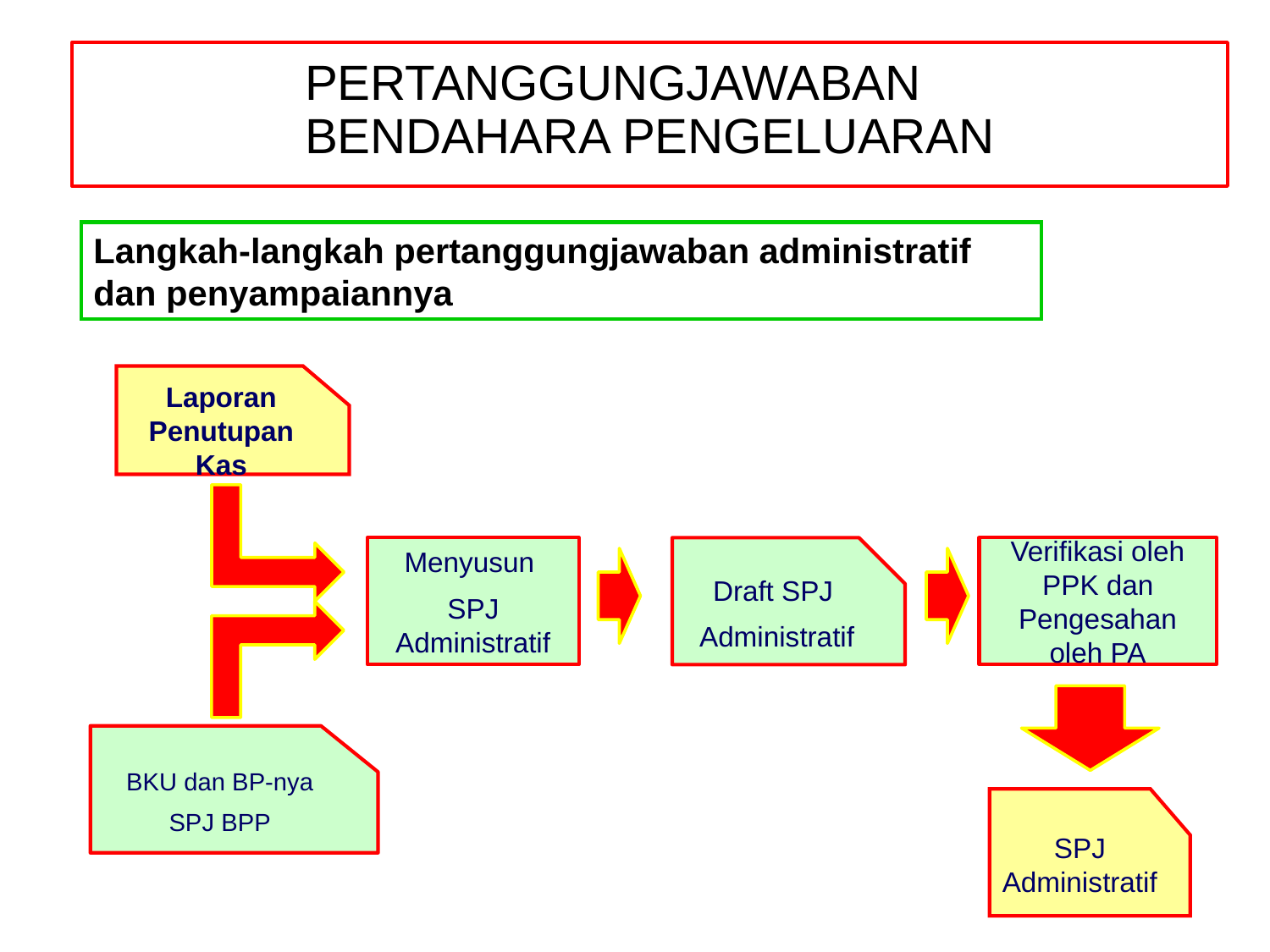

PERTANGGUNGJAWABAN
BENDAHARA PENGELUARAN
Langkah-langkah pertanggungjawaban administratif dan penyampaiannya
Laporan Penutupan Kas

Menyusun
SPJ Administratif
Draft SPJ
Administratif
Verifikasi oleh PPK dan Pengesahan oleh PA

BKU dan BP-nya
SPJ BPP
SPJ Administratif